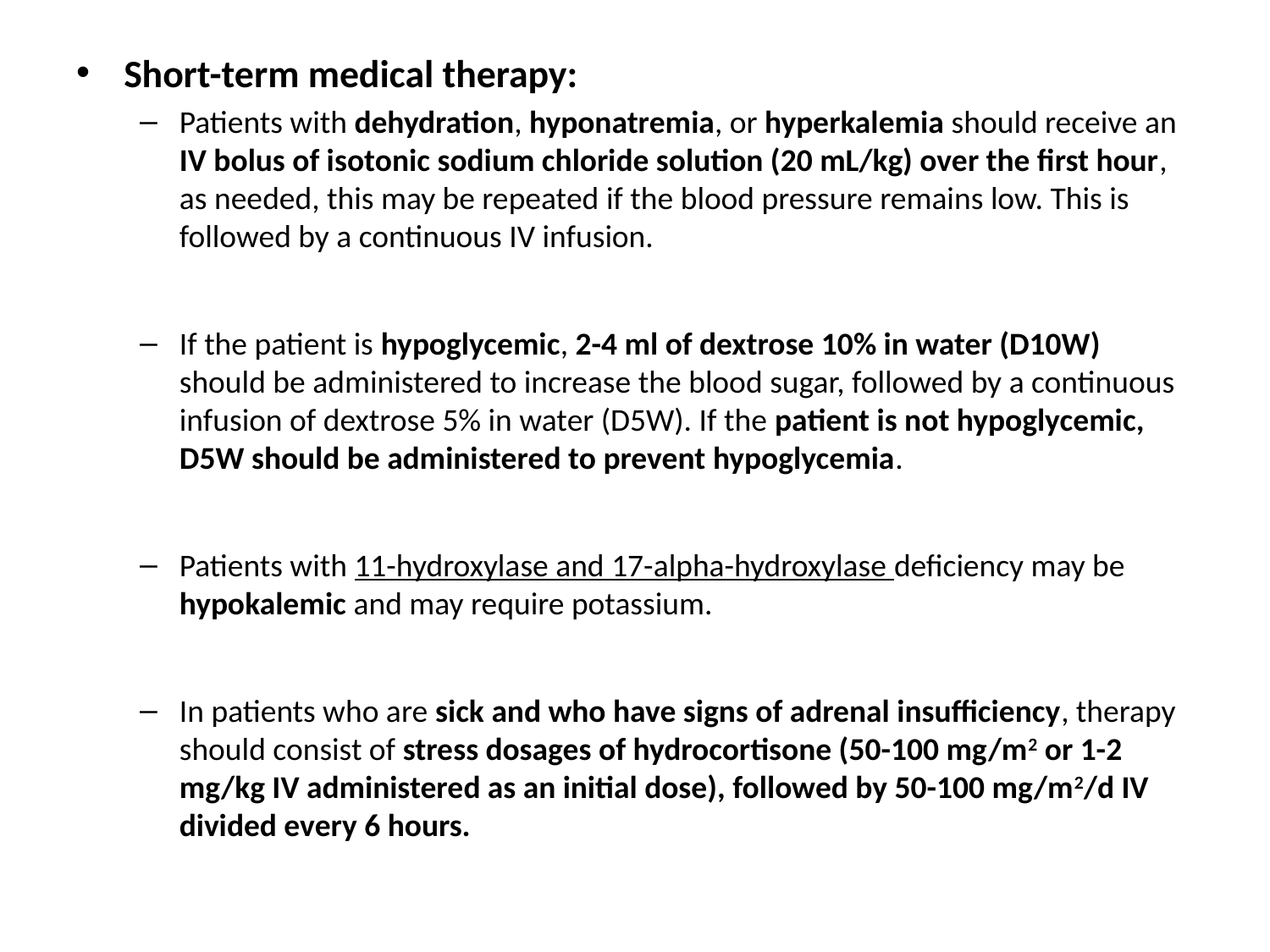

Short-term medical therapy:
Patients with dehydration, hyponatremia, or hyperkalemia should receive an IV bolus of isotonic sodium chloride solution (20 mL/kg) over the first hour, as needed, this may be repeated if the blood pressure remains low. This is followed by a continuous IV infusion.

If the patient is hypoglycemic, 2-4 ml of dextrose 10% in water (D10W) should be administered to increase the blood sugar, followed by a continuous infusion of dextrose 5% in water (D5W). If the patient is not hypoglycemic, D5W should be administered to prevent hypoglycemia.

Patients with 11-hydroxylase and 17-alpha-hydroxylase deficiency may be hypokalemic and may require potassium.

In patients who are sick and who have signs of adrenal insufficiency, therapy should consist of stress dosages of hydrocortisone (50-100 mg/m2 or 1-2 mg/kg IV administered as an initial dose), followed by 50-100 mg/m2/d IV divided every 6 hours.